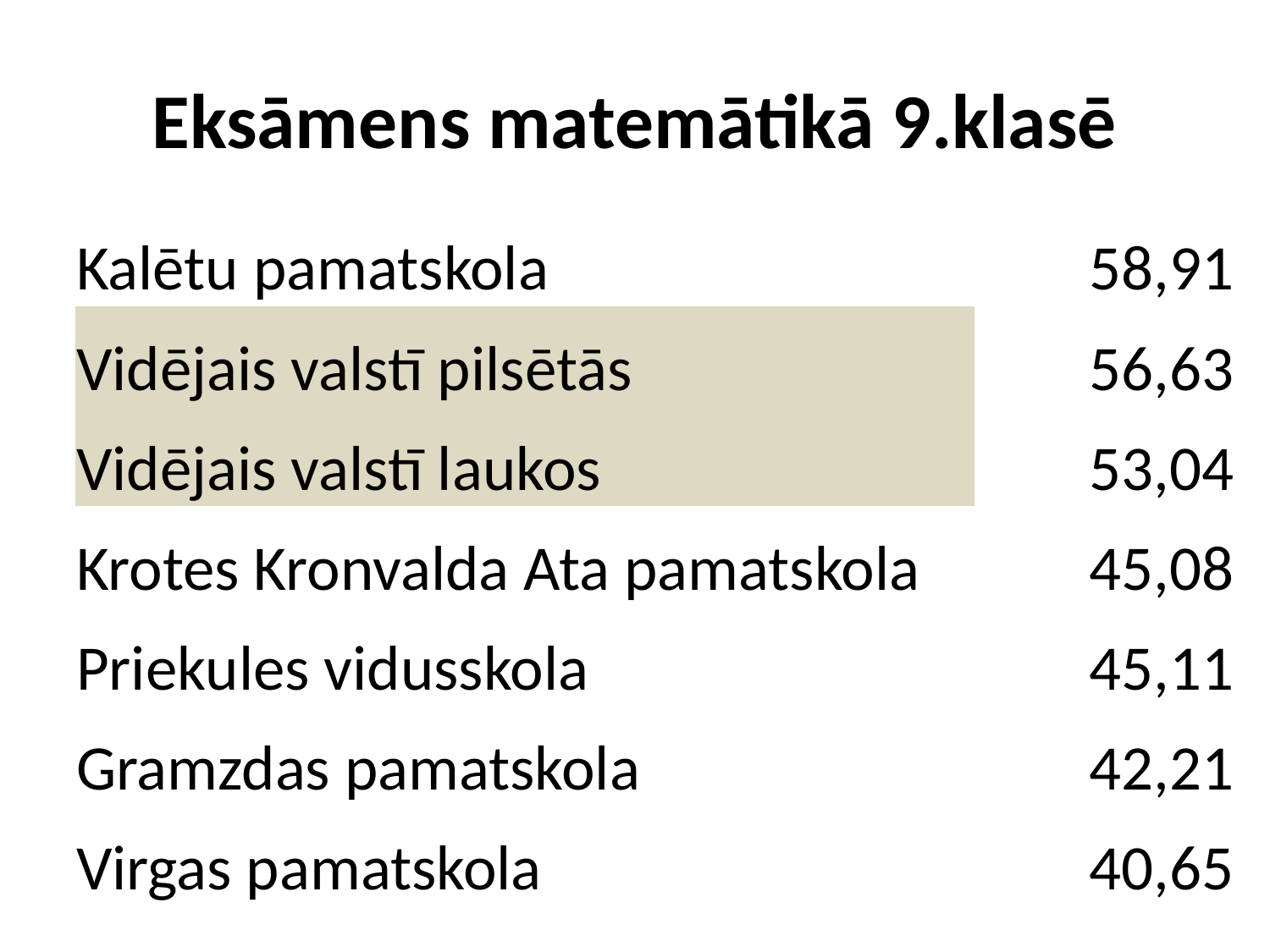

# Eksāmens matemātikā 9.klasē
| Kalētu pamatskola | 58,91 |
| --- | --- |
| Vidējais valstī pilsētās | 56,63 |
| Vidējais valstī laukos | 53,04 |
| Krotes Kronvalda Ata pamatskola | 45,08 |
| Priekules vidusskola | 45,11 |
| Gramzdas pamatskola | 42,21 |
| Virgas pamatskola | 40,65 |